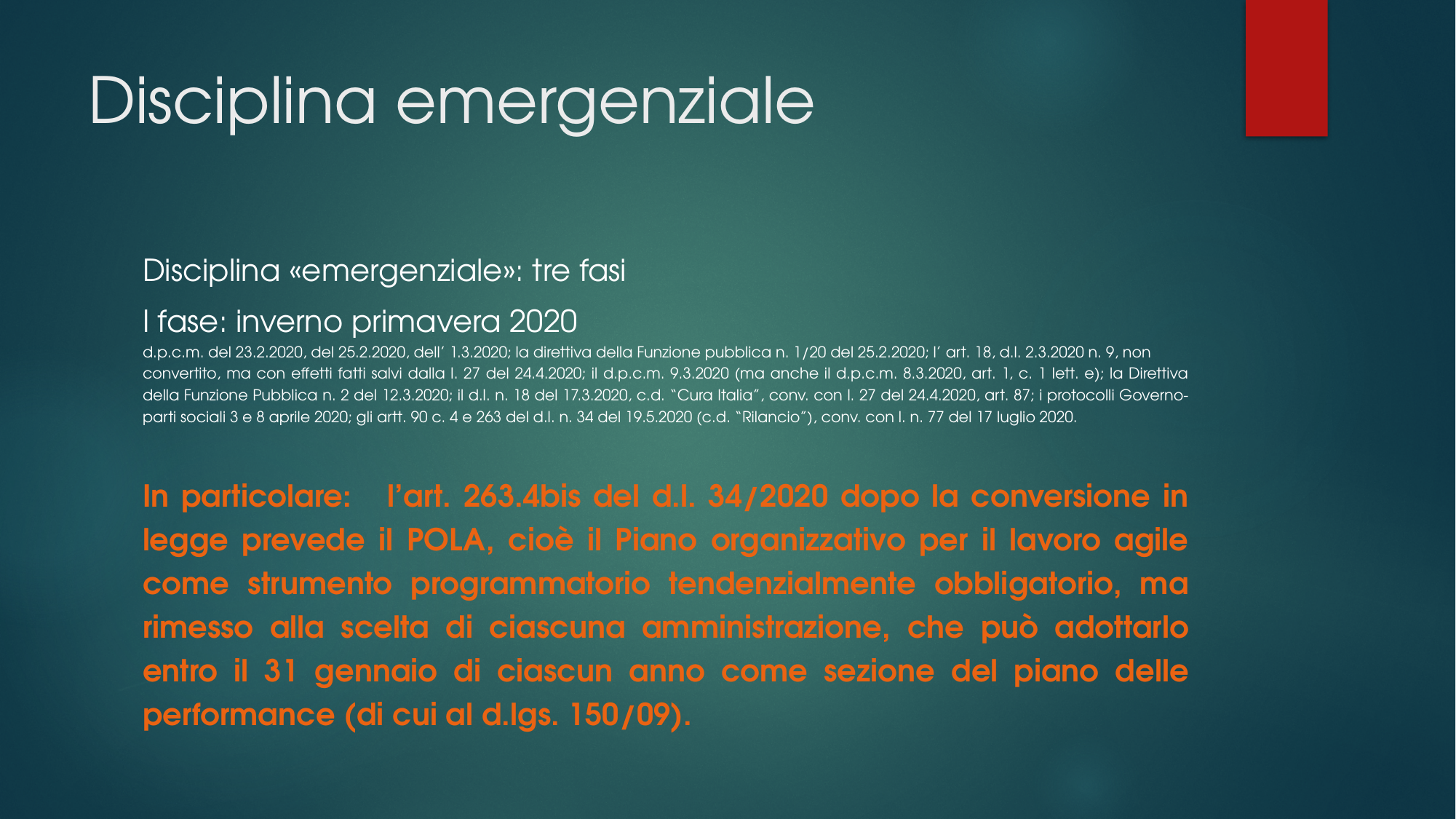

# Disciplina emergenziale
Disciplina «emergenziale»: tre fasi
I fase: inverno primavera 2020
d.p.c.m. del 23.2.2020, del 25.2.2020, dell’ 1.3.2020; la direttiva della Funzione pubblica n. 1/20 del 25.2.2020; l’ art. 18, d.l. 2.3.2020 n. 9, non
convertito, ma con effetti fatti salvi dalla l. 27 del 24.4.2020; il d.p.c.m. 9.3.2020 (ma anche il d.p.c.m. 8.3.2020, art. 1, c. 1 lett. e); la Direttiva della Funzione Pubblica n. 2 del 12.3.2020; il d.l. n. 18 del 17.3.2020, c.d. “Cura Italia”, conv. con l. 27 del 24.4.2020, art. 87; i protocolli Governo-parti sociali 3 e 8 aprile 2020; gli artt. 90 c. 4 e 263 del d.l. n. 34 del 19.5.2020 (c.d. “Rilancio”), conv. con l. n. 77 del 17 luglio 2020.

In particolare:   l’art. 263.4bis del d.l. 34/2020 dopo la conversione in legge prevede il POLA, cioè il Piano organizzativo per il lavoro agile come strumento programmatorio tendenzialmente obbligatorio, ma rimesso alla scelta di ciascuna amministrazione, che può adottarlo entro il 31 gennaio di ciascun anno come sezione del piano delle performance (di cui al d.lgs. 150/09).